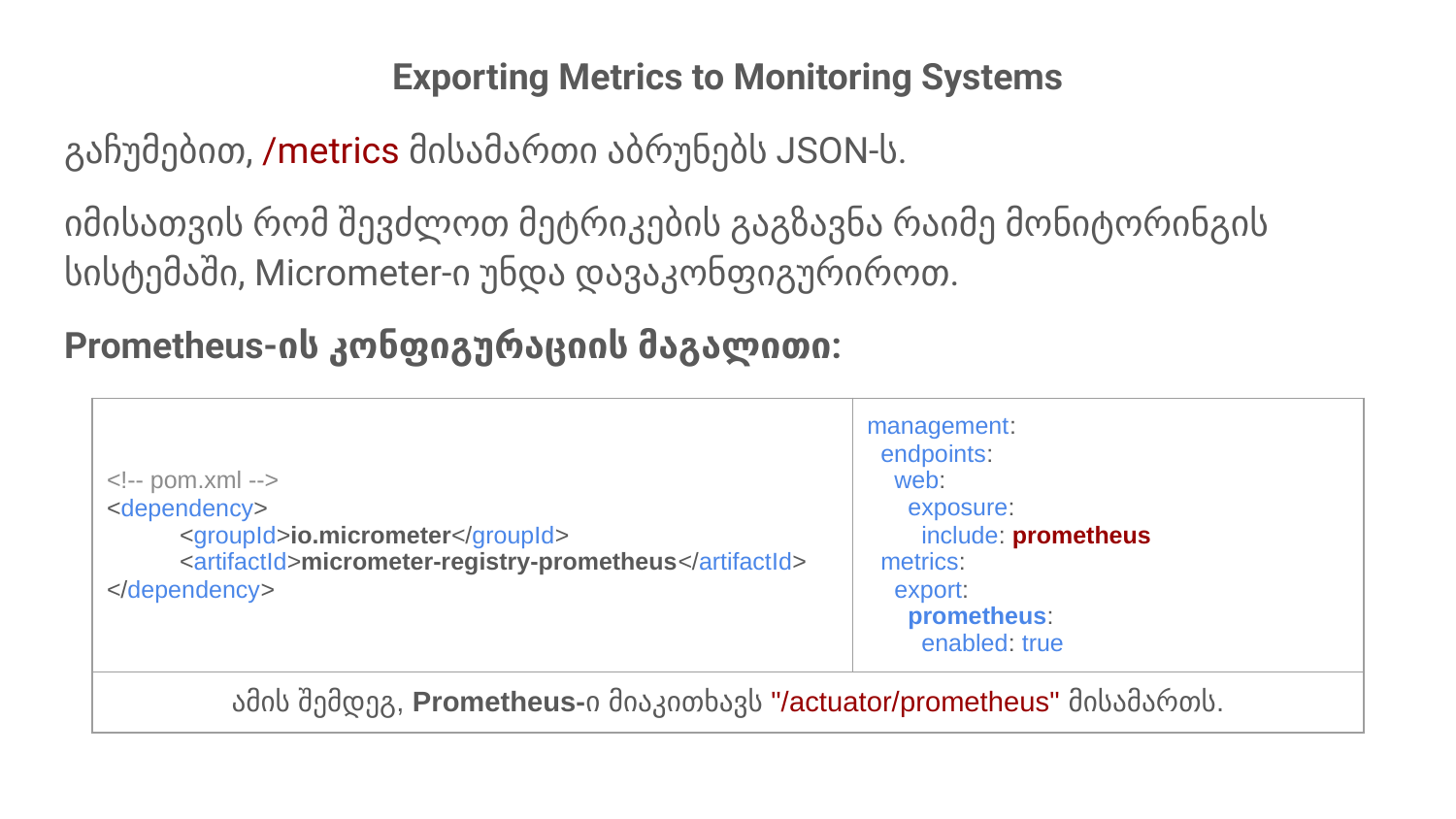

Exporting Metrics to Monitoring Systems
გაჩუმებით, /metrics მისამართი აბრუნებს JSON-ს.
იმისათვის რომ შევძლოთ მეტრიკების გაგზავნა რაიმე მონიტორინგის სისტემაში, Micrometer-ი უნდა დავაკონფიგურიროთ.
Prometheus-ის კონფიგურაციის მაგალითი:
| <!-- pom.xml --> <dependency> <groupId>io.micrometer</groupId> <artifactId>micrometer-registry-prometheus</artifactId> </dependency> | management: endpoints: web: exposure: include: prometheus metrics: export: prometheus: enabled: true |
| --- | --- |
| ამის შემდეგ, Prometheus-ი მიაკითხავს "/actuator/prometheus" მისამართს. |  |